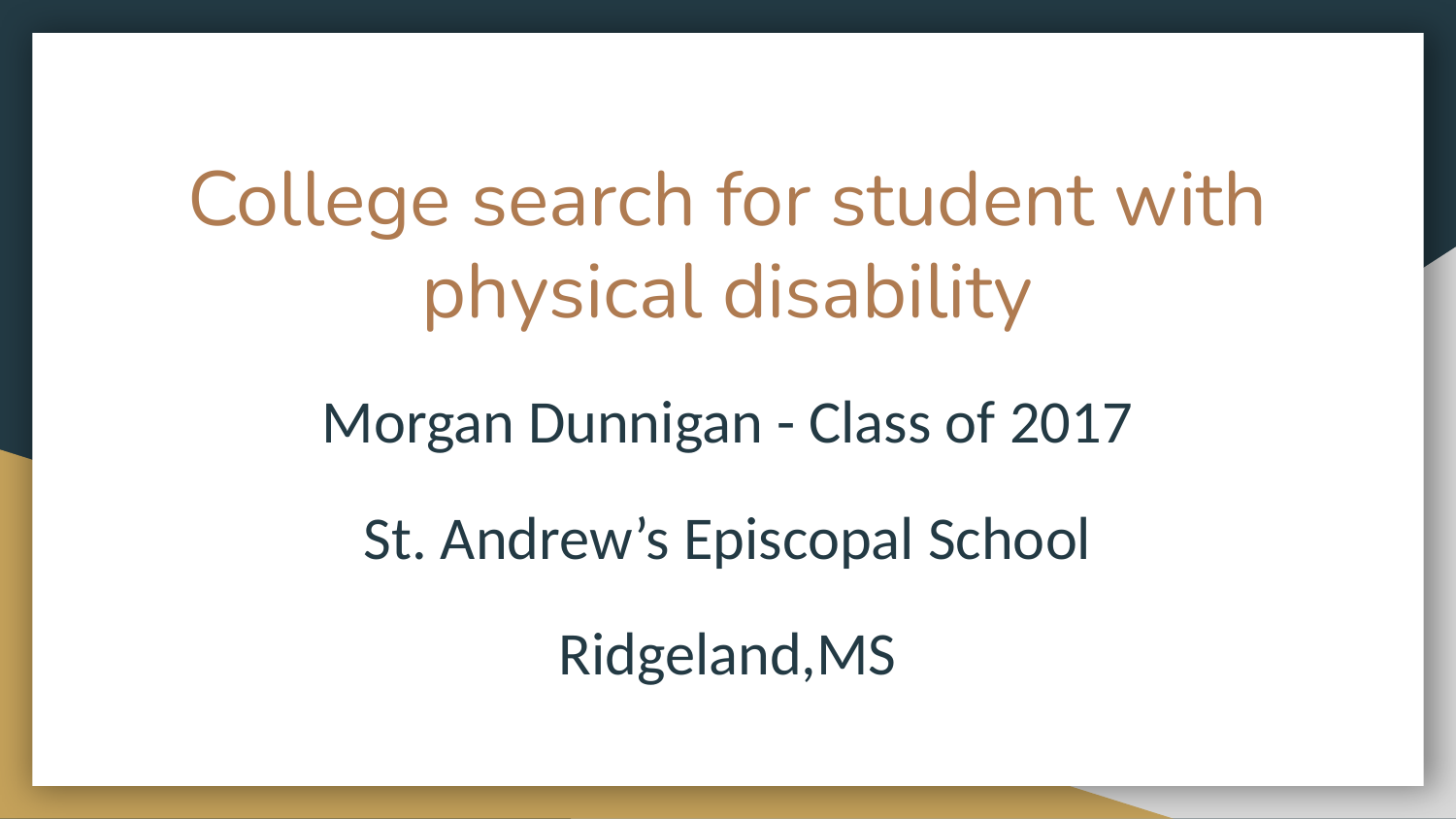

# College search for student with physical disability
Morgan Dunnigan - Class of 2017
St. Andrew’s Episcopal School
Ridgeland,MS